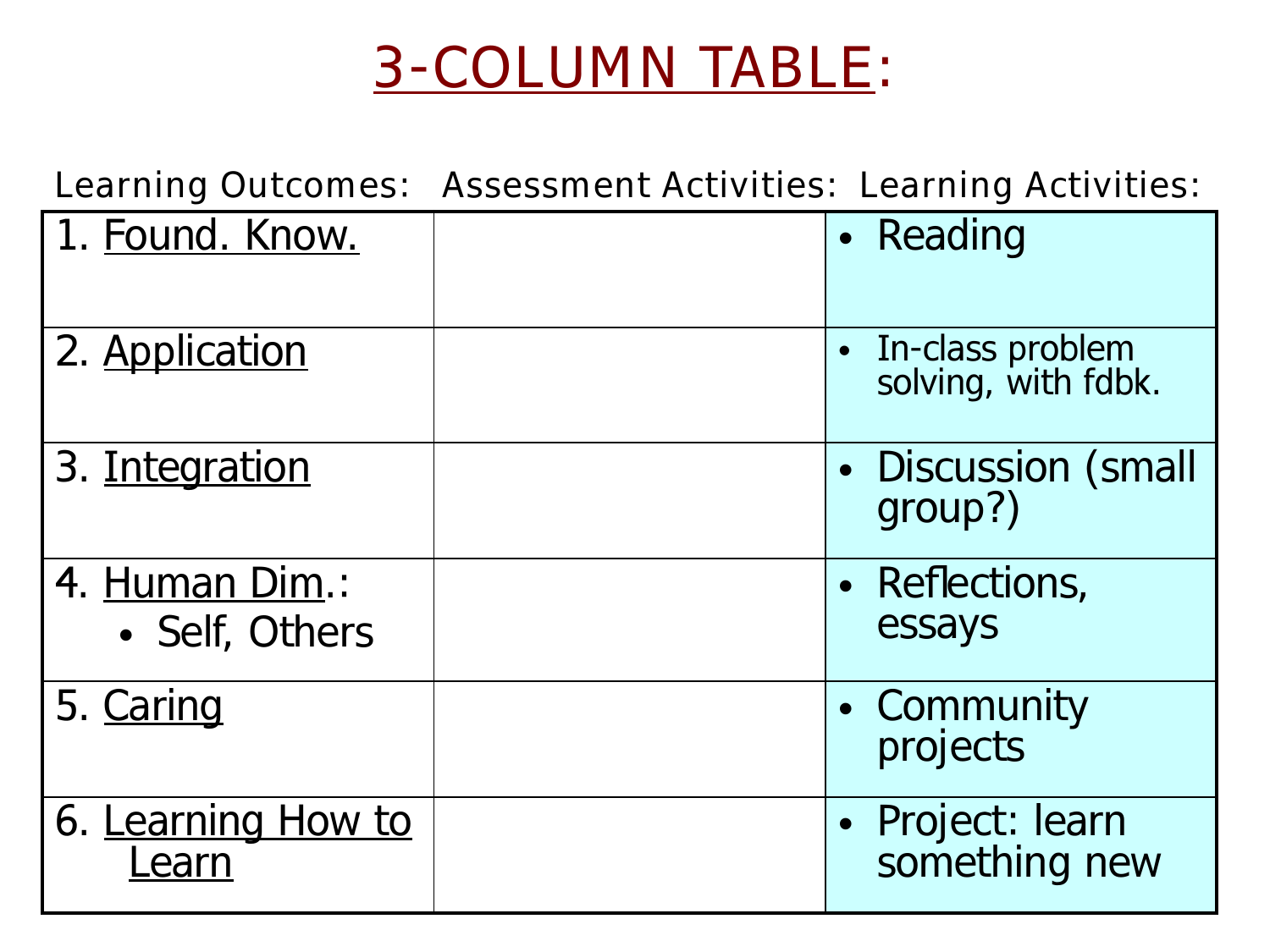

3-COLUMN TABLE:
Learning Outcomes:   Assessment Activities:  Learning Activities:
| 1. Found. Know. |  | Reading |
| --- | --- | --- |
| 2. Application |  | In-class problem solving, with fdbk. |
| 3. Integration |  | Discussion (small group?) |
| 4. Human Dim.: Self, Others |  | Reflections, essays |
| 5. Caring |  | Community projects |
| 6. Learning How to Learn |  | Project: learn something new |